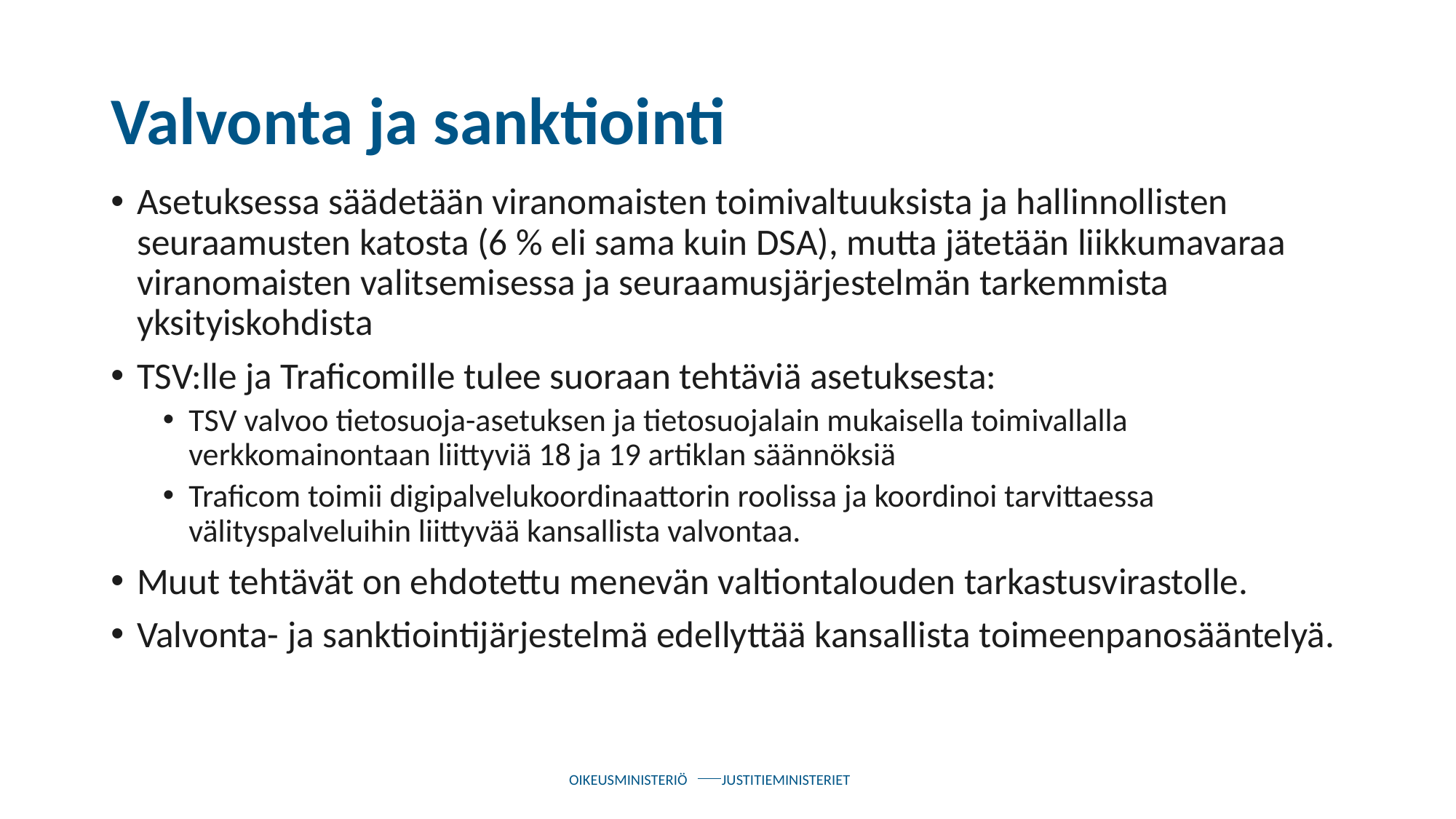

# Valvonta ja sanktiointi
Asetuksessa säädetään viranomaisten toimivaltuuksista ja hallinnollisten seuraamusten katosta (6 % eli sama kuin DSA), mutta jätetään liikkumavaraa viranomaisten valitsemisessa ja seuraamusjärjestelmän tarkemmista yksityiskohdista
TSV:lle ja Traficomille tulee suoraan tehtäviä asetuksesta:
TSV valvoo tietosuoja-asetuksen ja tietosuojalain mukaisella toimivallalla verkkomainontaan liittyviä 18 ja 19 artiklan säännöksiä
Traficom toimii digipalvelukoordinaattorin roolissa ja koordinoi tarvittaessa välityspalveluihin liittyvää kansallista valvontaa.
Muut tehtävät on ehdotettu menevän valtiontalouden tarkastusvirastolle.
Valvonta- ja sanktiointijärjestelmä edellyttää kansallista toimeenpanosääntelyä.